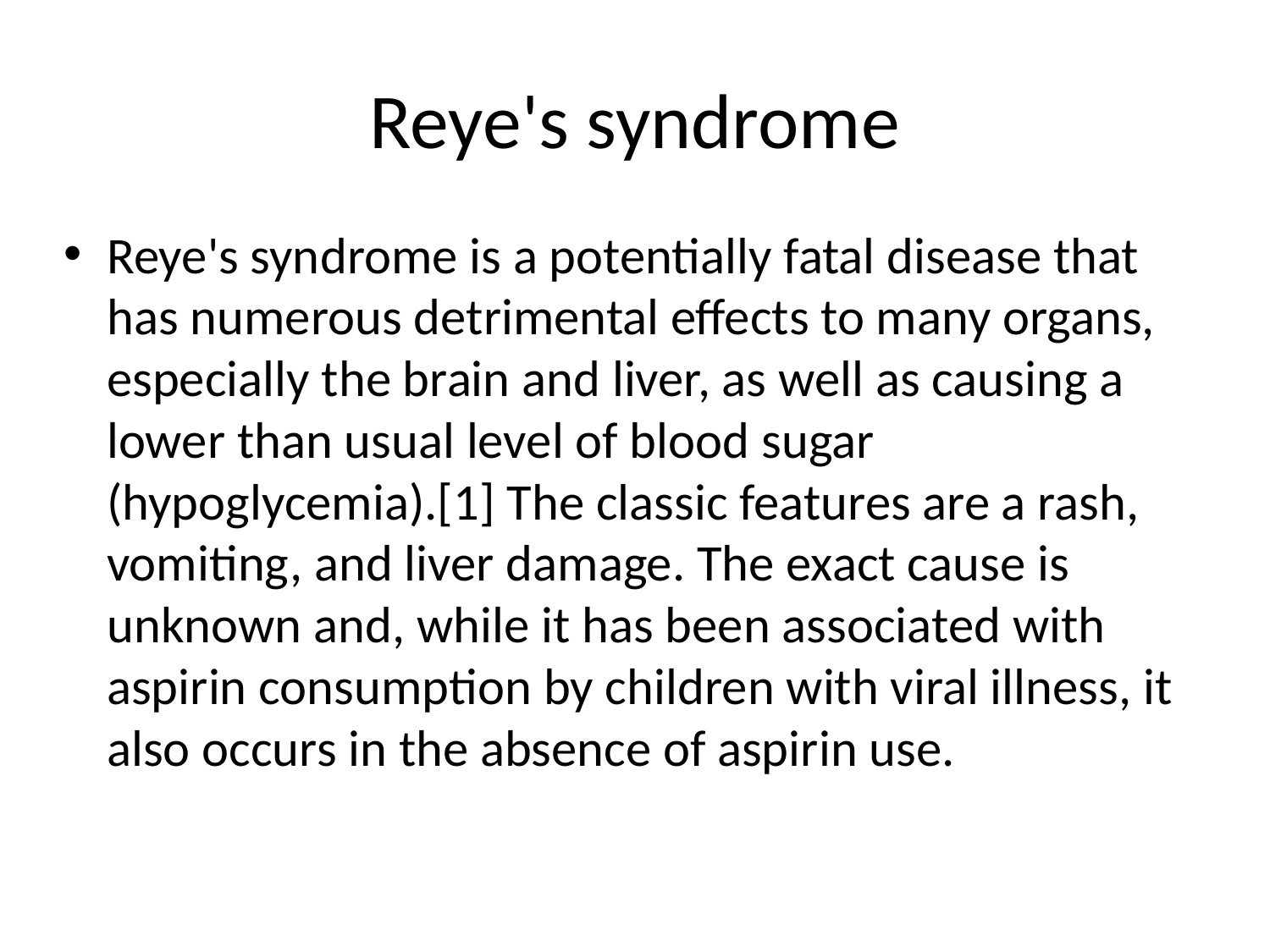

Reye's syndrome
Reye's syndrome is a potentially fatal disease that has numerous detrimental effects to many organs, especially the brain and liver, as well as causing a lower than usual level of blood sugar (hypoglycemia).[1] The classic features are a rash, vomiting, and liver damage. The exact cause is unknown and, while it has been associated with aspirin consumption by children with viral illness, it also occurs in the absence of aspirin use.